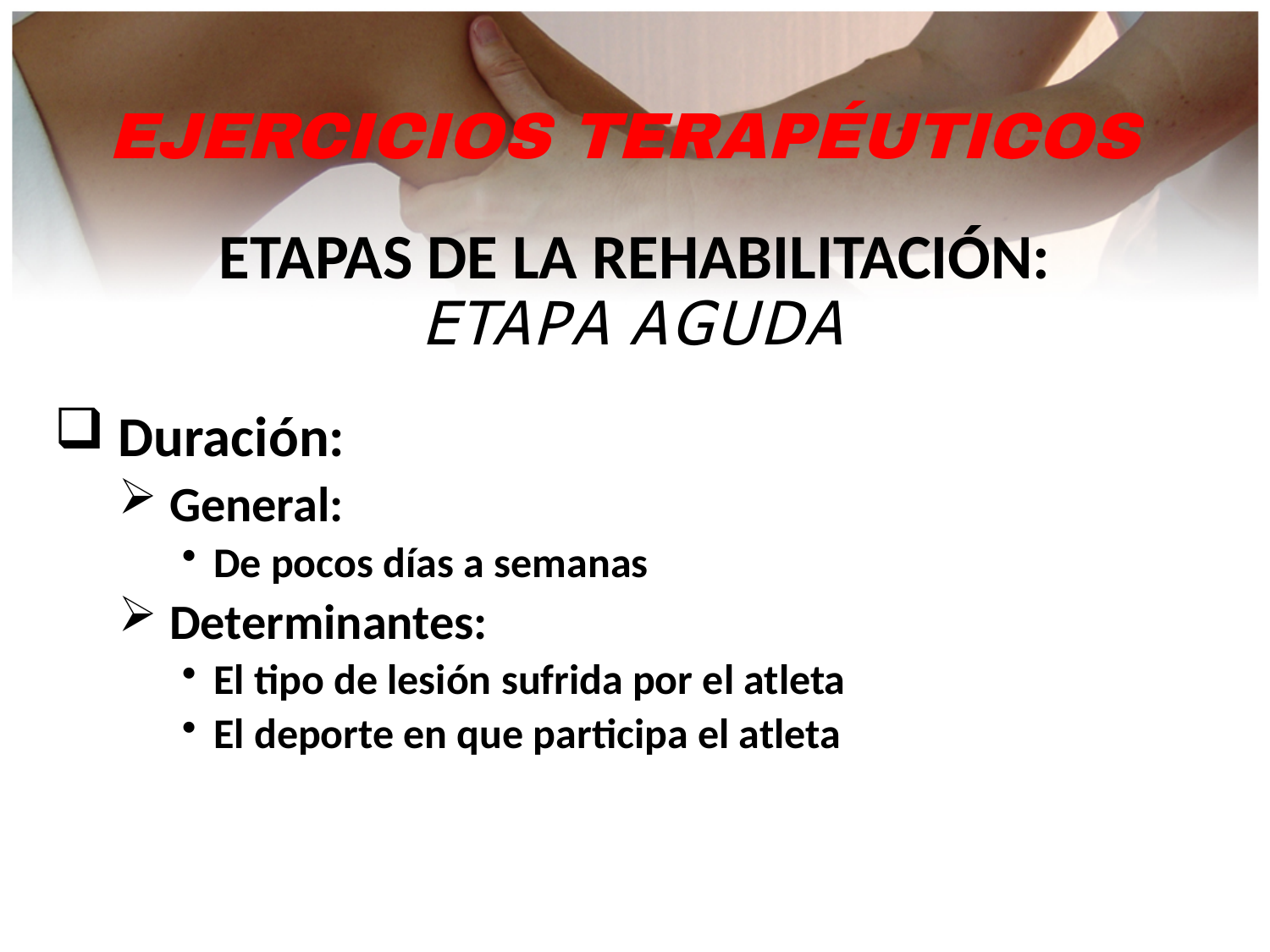

EJERCICIOS TERAPÉUTICOS
ETAPAS DE LA REHABILITACIÓN:
ETAPA AGUDA
 Duración:
 General:
De pocos días a semanas
 Determinantes:
El tipo de lesión sufrida por el atleta
El deporte en que participa el atleta